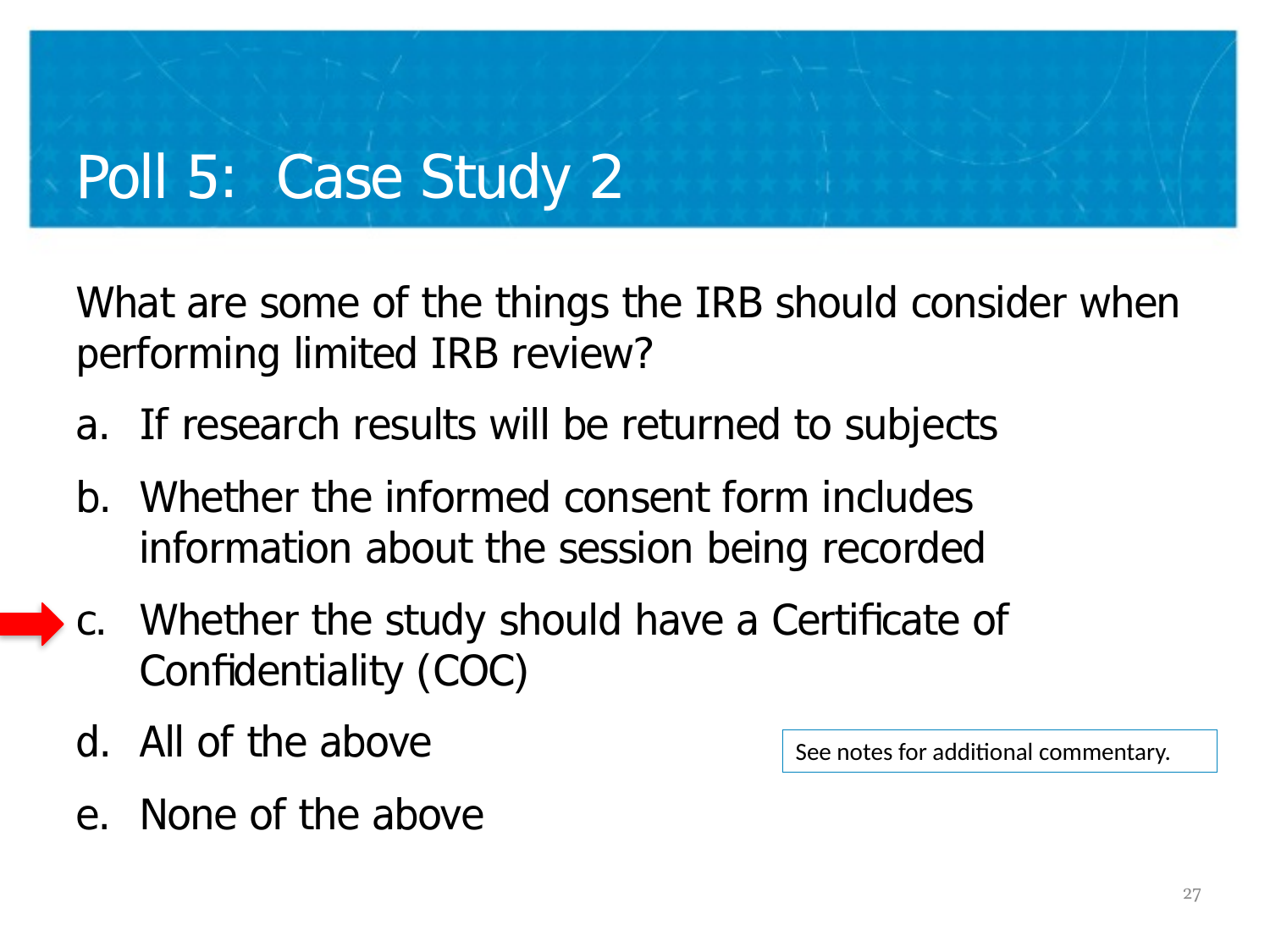

# Poll 5:  Case Study 2
What are some of the things the IRB should consider when performing limited IRB review?
If research results will be returned to subjects
Whether the informed consent form includes information about the session being recorded
Whether the study should have a Certificate of Confidentiality (COC)
All of the above
None of the above

See notes for additional commentary.